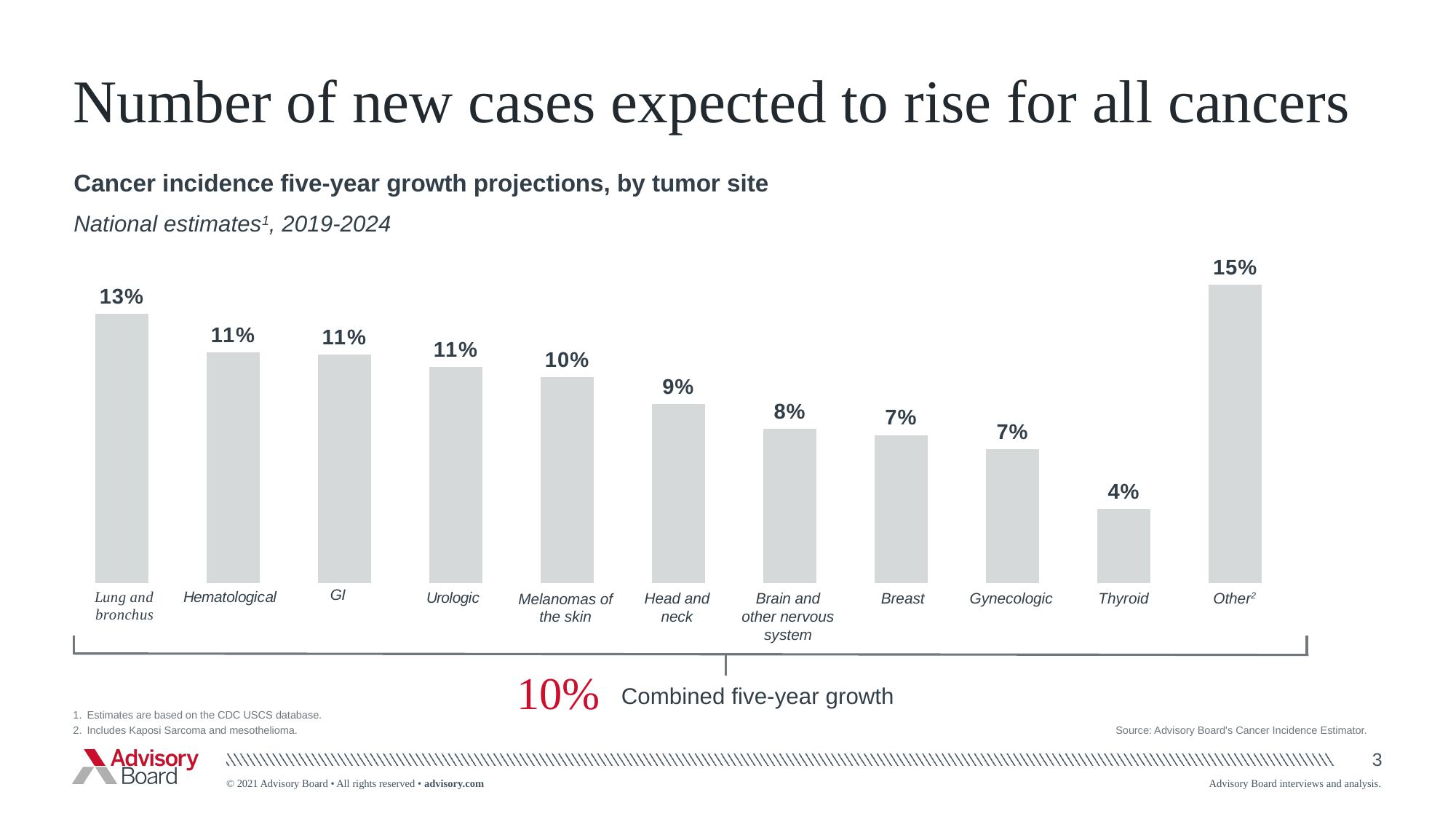

# Number of new cases expected to rise for all cancers
Cancer incidence five-year growth projections, by tumor site
National estimates1, 2019-2024

### Chart

| Category | Series 1 |
|---|---|
| Lung and bronchus | 0.132 |
| Hematological | 0.113 |
| GI | 0.112 |
| Urologic | 0.106 |
| Melanomas of the skin | 0.101 |
| Head and neck | 0.088 |
| Brain and other nervous system | 0.076 |
| Breast | 0.073 |
| Gynecologic | 0.066 |
| Thyroid | 0.037 |
| Other | 0.146 |
Other2
Thyroid
Brain and other nervous system
Head and neck
Breast
Gynecologic
Melanomas of the skin

10%
Combined five-year growth
Estimates are based on the CDC USCS database.
Includes Kaposi Sarcoma and mesothelioma.
Source: Advisory Board's Cancer Incidence Estimator.